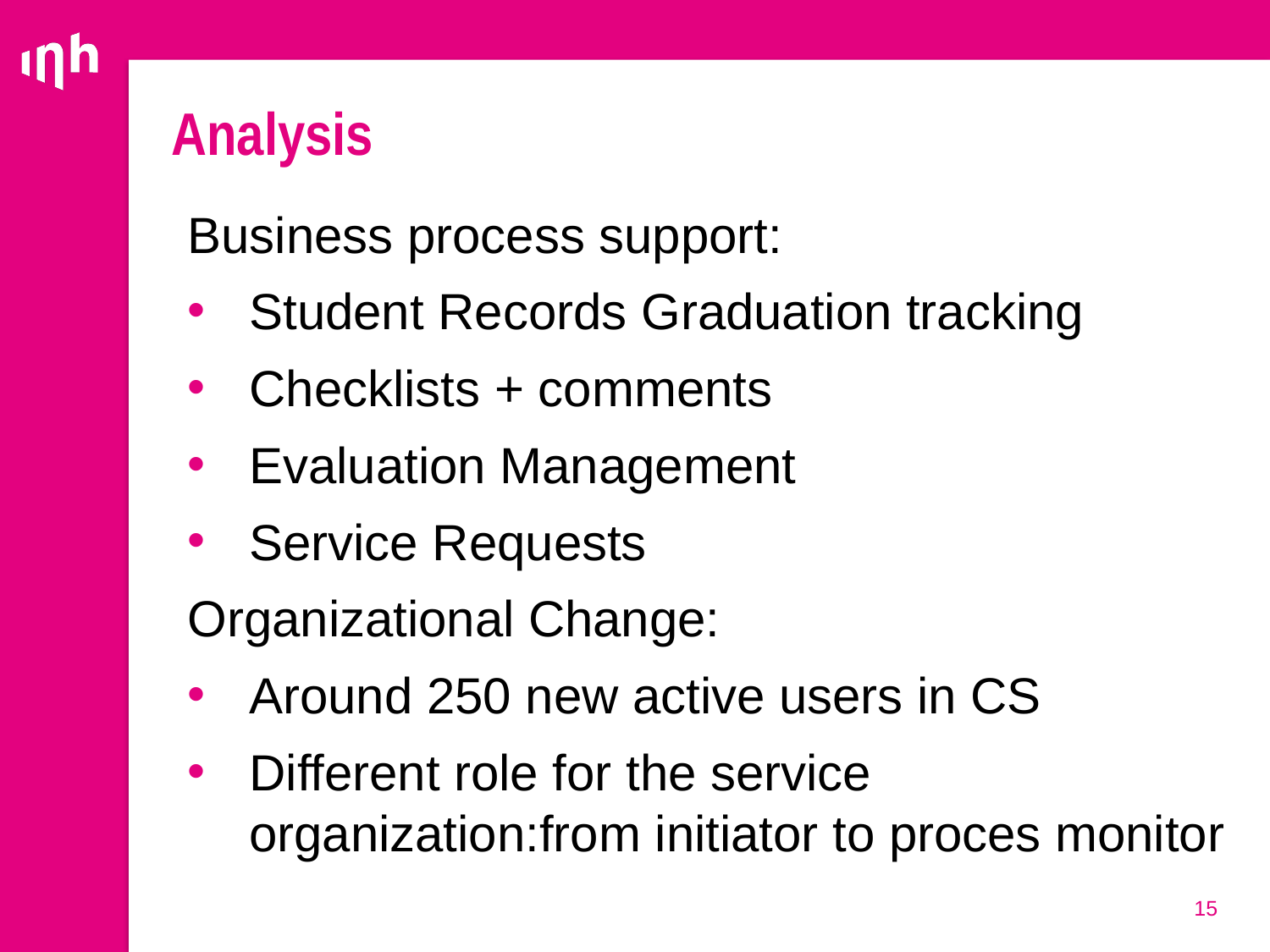

# Analysis
Business process support:
Student Records Graduation tracking
Checklists + comments
Evaluation Management
Service Requests
Organizational Change:
Around 250 new active users in CS
Different role for the service organization:from initiator to proces monitor

15